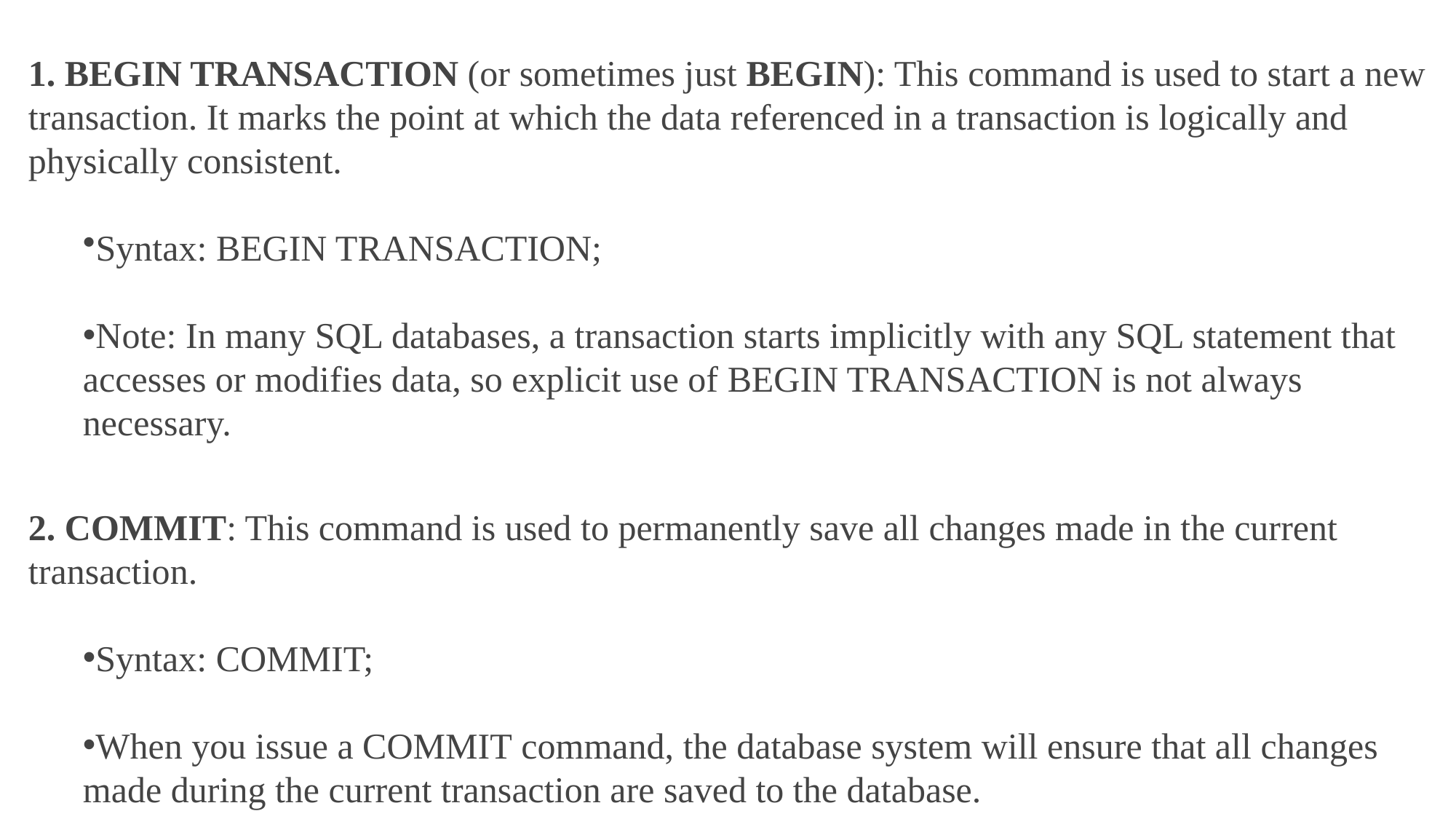

BEGIN TRANSACTION (or sometimes just BEGIN): This command is used to start a new transaction. It marks the point at which the data referenced in a transaction is logically and physically consistent.

Syntax: BEGIN TRANSACTION;

Note: In many SQL databases, a transaction starts implicitly with any SQL statement that accesses or modifies data, so explicit use of BEGIN TRANSACTION is not always necessary.

 COMMIT: This command is used to permanently save all changes made in the current transaction.

Syntax: COMMIT;

When you issue a COMMIT command, the database system will ensure that all changes made during the current transaction are saved to the database.